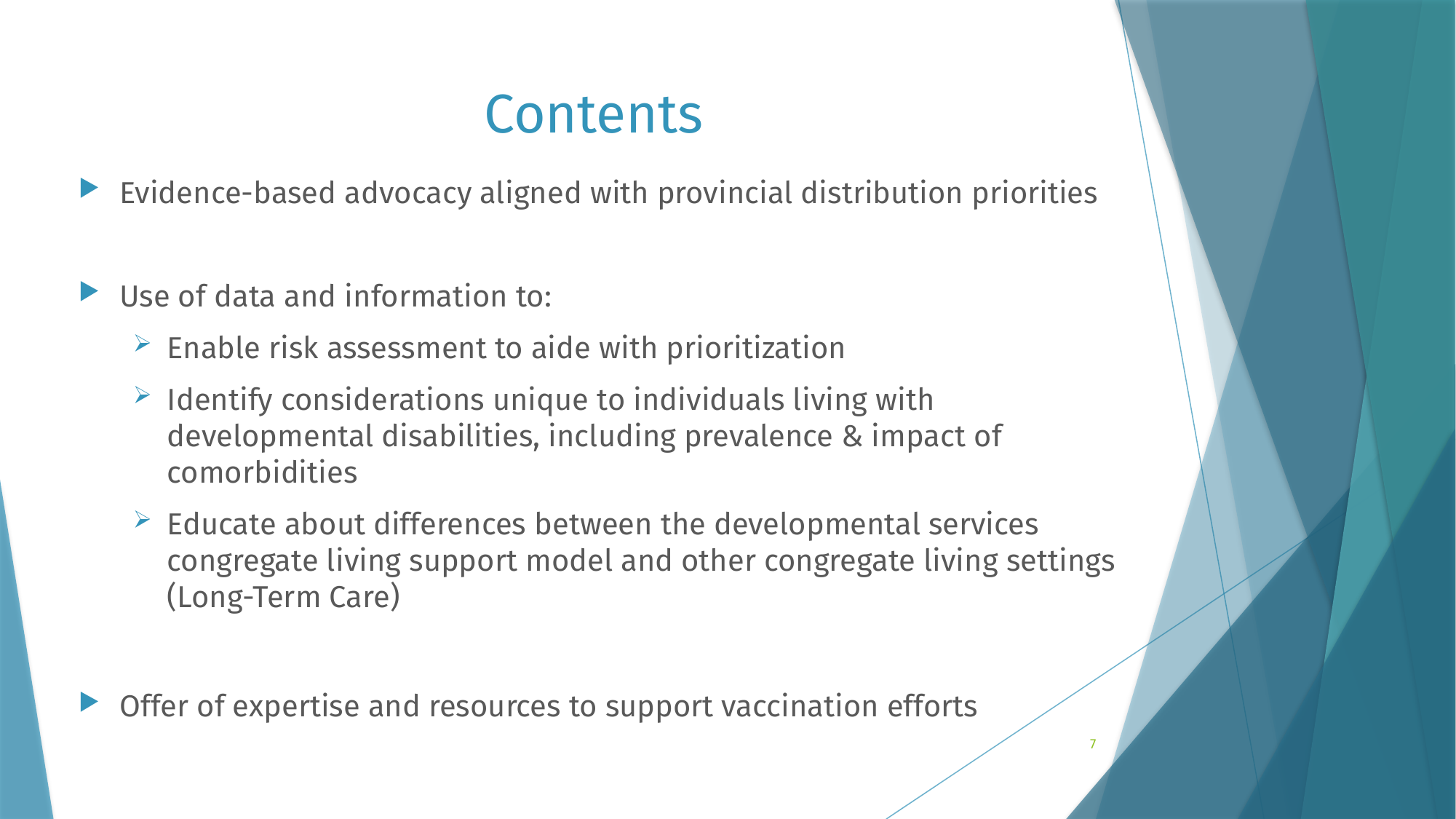

# Contents
Evidence-based advocacy aligned with provincial distribution priorities

Use of data and information to:
Enable risk assessment to aide with prioritization
Identify considerations unique to individuals living with developmental disabilities, including prevalence & impact of comorbidities
Educate about differences between the developmental services congregate living support model and other congregate living settings (Long-Term Care)

Offer of expertise and resources to support vaccination efforts

7